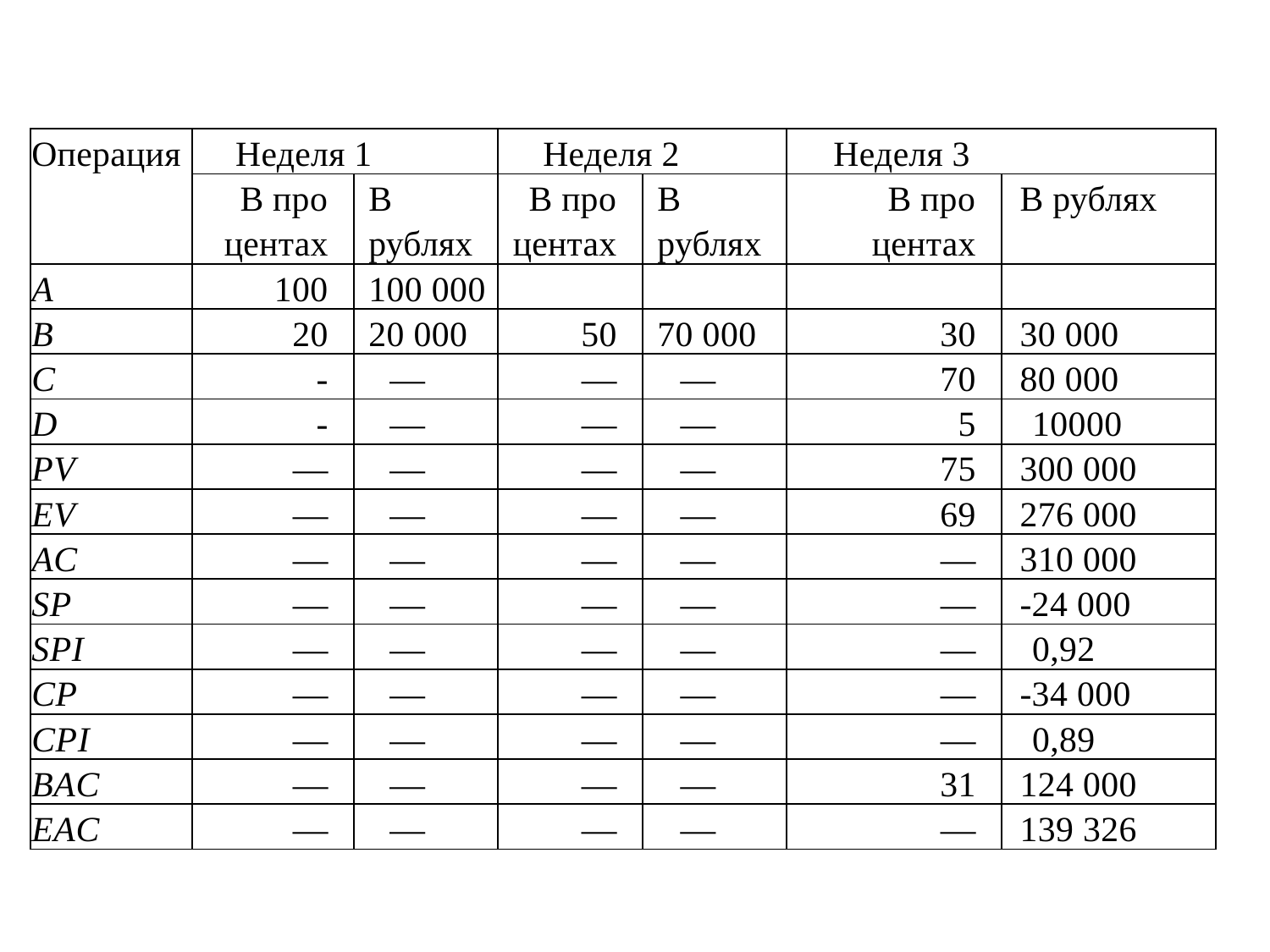

| Опе­рация | Неделя 1 |  | Неделя 2 |  | Неделя 3 |  |
| --- | --- | --- | --- | --- | --- | --- |
|  | В про­центах | В рублях | В про­центах | В рублях | В про­центах | В рублях |
| А | 100 | 100 000 |  |  |  |  |
| В | 20 | 20 000 | 50 | 70 000 | 30 | 30 000 |
| С | - | — | — | — | 70 | 80 000 |
| D | - | — | — | — | 5 | 10000 |
| PV | — | — | — | — | 75 | 300 000 |
| EV | — | — | — | — | 69 | 276 000 |
| AC | — | — | — | — | — | 310 000 |
| SP | — | — | — | — | — | -24 000 |
| SPI | — | — | — | — | — | 0,92 |
| CP | — | — | — | — | — | -34 000 |
| CPI | — | — | — | — | — | 0,89 |
| BAC | — | — | — | — | 31 | 124 000 |
| EAC | — | — | — | — | — | 139 326 |